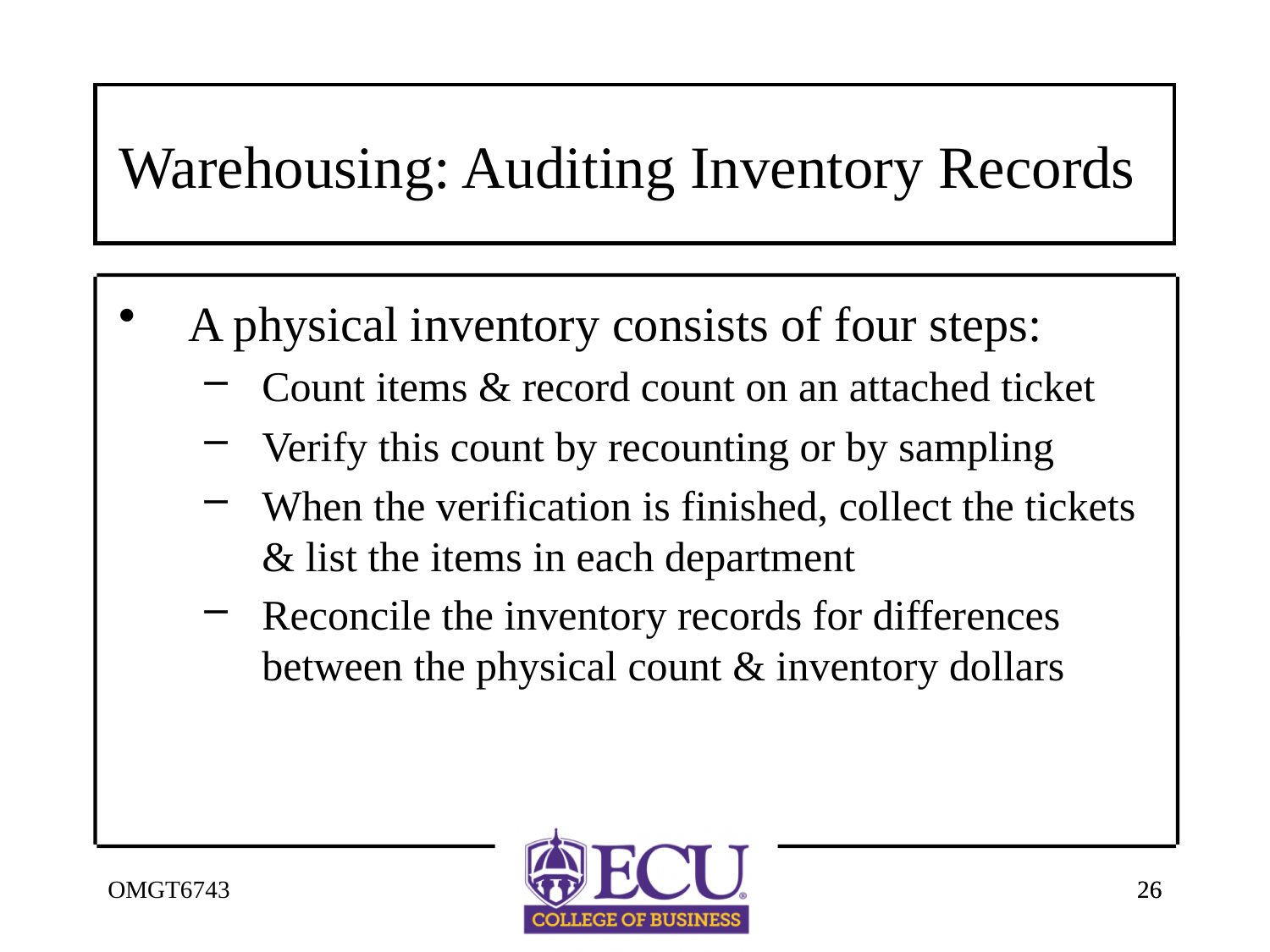

# Warehousing: Auditing Inventory Records
A physical inventory consists of four steps:
Count items & record count on an attached ticket
Verify this count by recounting or by sampling
When the verification is finished, collect the tickets & list the items in each department
Reconcile the inventory records for differences between the physical count & inventory dollars